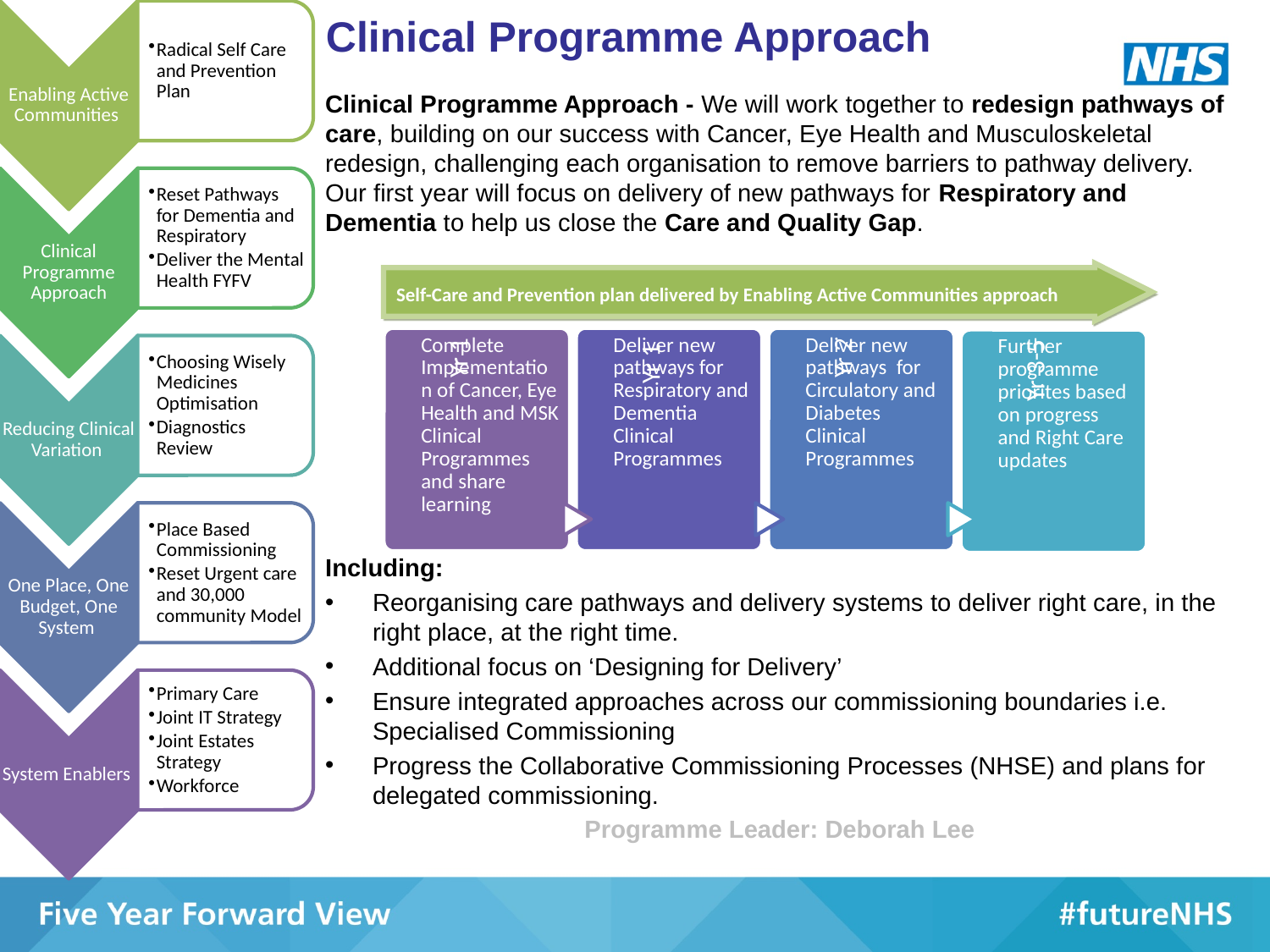

Enabling Active Communities
Radical Self Care and Prevention Plan
Clinical Programme Approach
Reset Pathways for Dementia and Respiratory
Deliver the Mental Health FYFV
Reducing Clinical Variation
Choosing Wisely Medicines Optimisation
Diagnostics Review
One Place, One Budget, One System
Place Based Commissioning
Reset Urgent care and 30,000 community Model
System Enablers
Primary Care
Joint IT Strategy
Joint Estates Strategy
Workforce
# Clinical Programme Approach
Clinical Programme Approach - We will work together to redesign pathways of care, building on our success with Cancer, Eye Health and Musculoskeletal redesign, challenging each organisation to remove barriers to pathway delivery. Our first year will focus on delivery of new pathways for Respiratory and Dementia to help us close the Care and Quality Gap.

Including:
Reorganising care pathways and delivery systems to deliver right care, in the right place, at the right time.
Additional focus on ‘Designing for Delivery’
Ensure integrated approaches across our commissioning boundaries i.e. Specialised Commissioning
Progress the Collaborative Commissioning Processes (NHSE) and plans for delegated commissioning.
Programme Leader: Deborah Lee

Yr 1
Complete Implementation of Cancer, Eye Health and MSK Clinical Programmes and share learning
Yr 1
Deliver new pathways for Respiratory and Dementia Clinical Programmes
Yr 2
Deliver new pathways  for Circulatory and Diabetes Clinical Programmes
Yr 3-5
Further programme priorites based on progress and Right Care updates
Self-Care and Prevention plan delivered by Enabling Active Communities approach